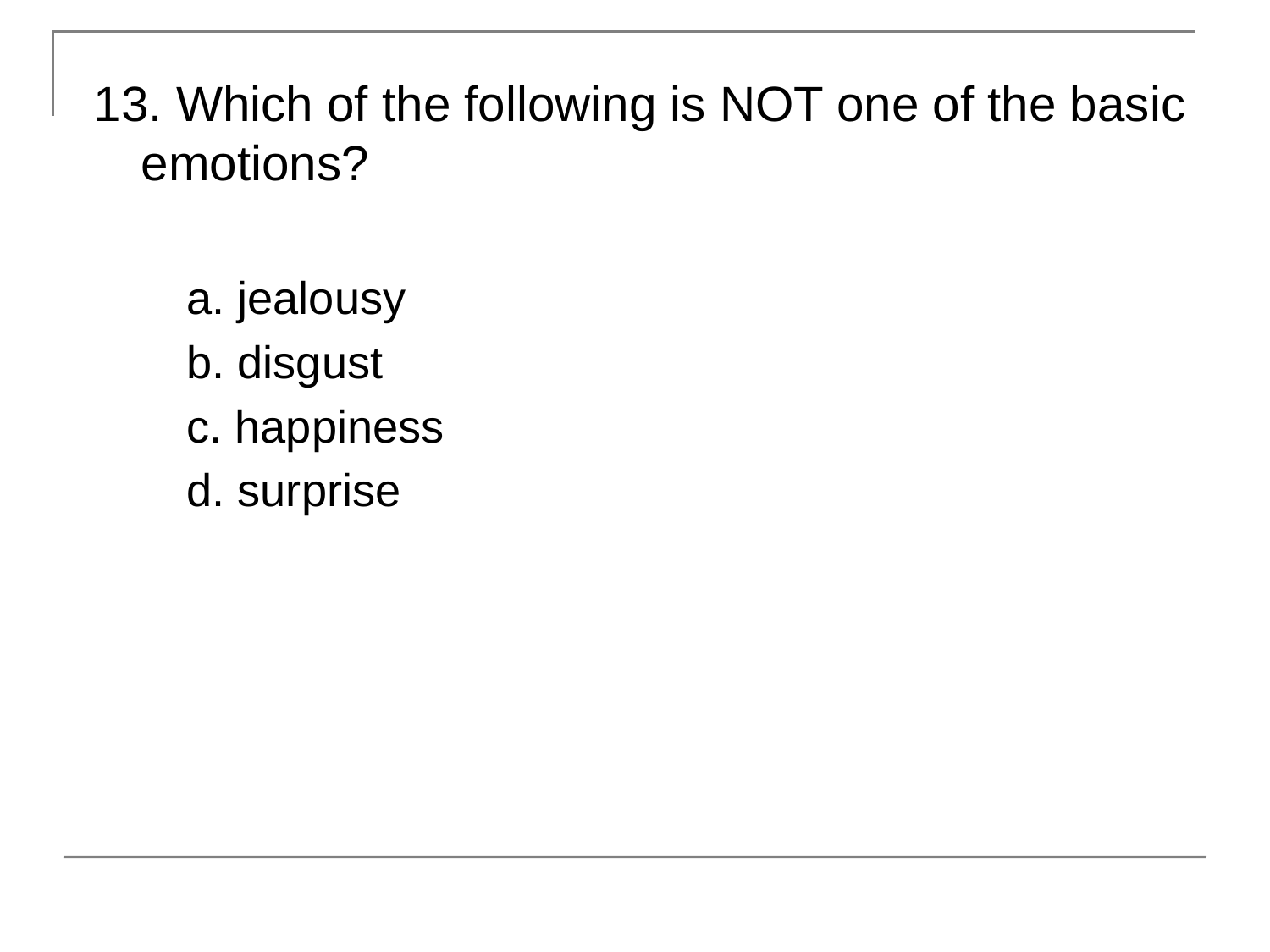

13. Which of the following is NOT one of the basic emotions?

	a. jealousy
	b. disgust
	c. happiness
	d. surprise